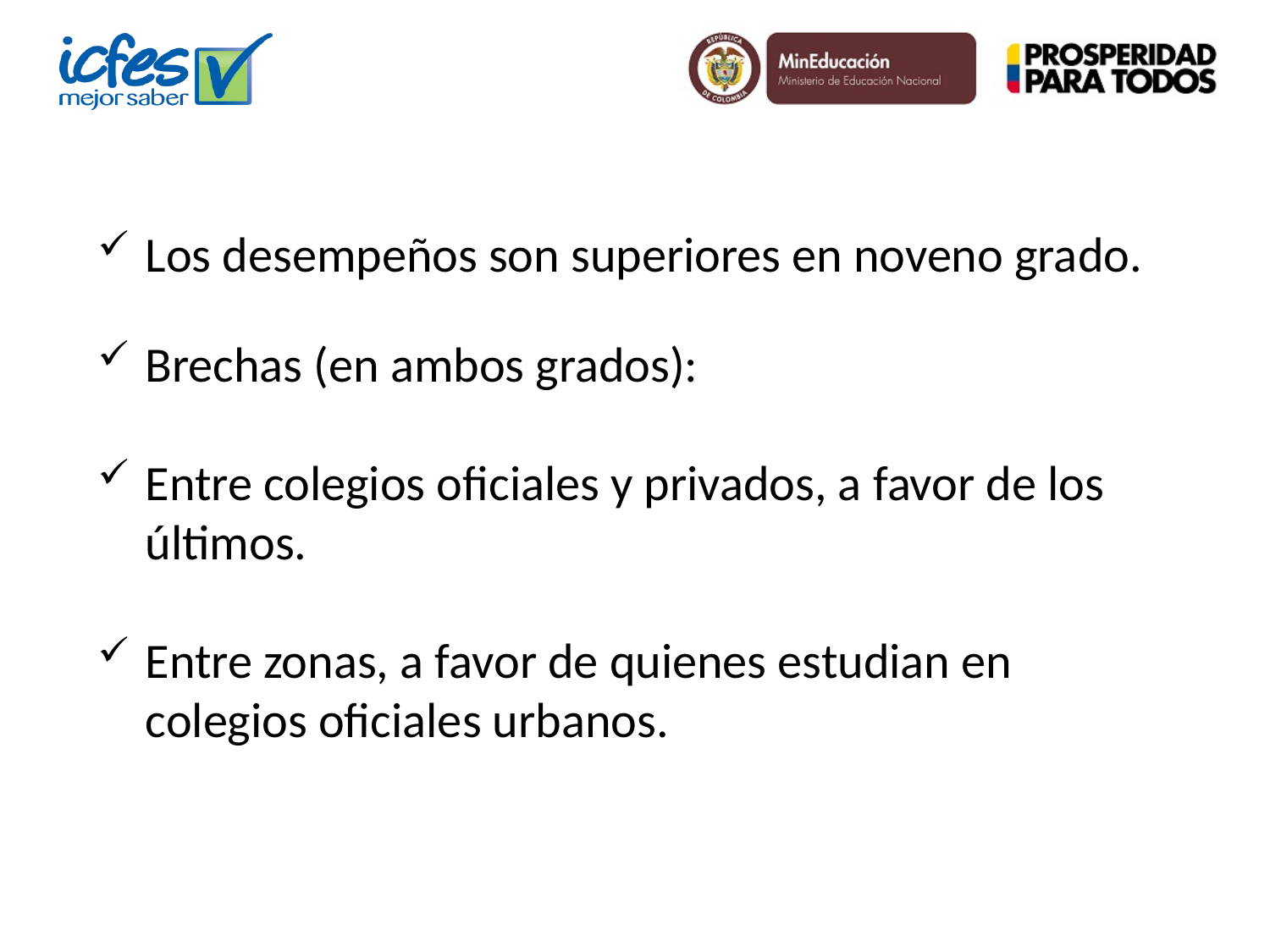

Los desempeños son superiores en noveno grado.

Brechas (en ambos grados):

Entre colegios oficiales y privados, a favor de los últimos.

Entre zonas, a favor de quienes estudian en colegios oficiales urbanos.